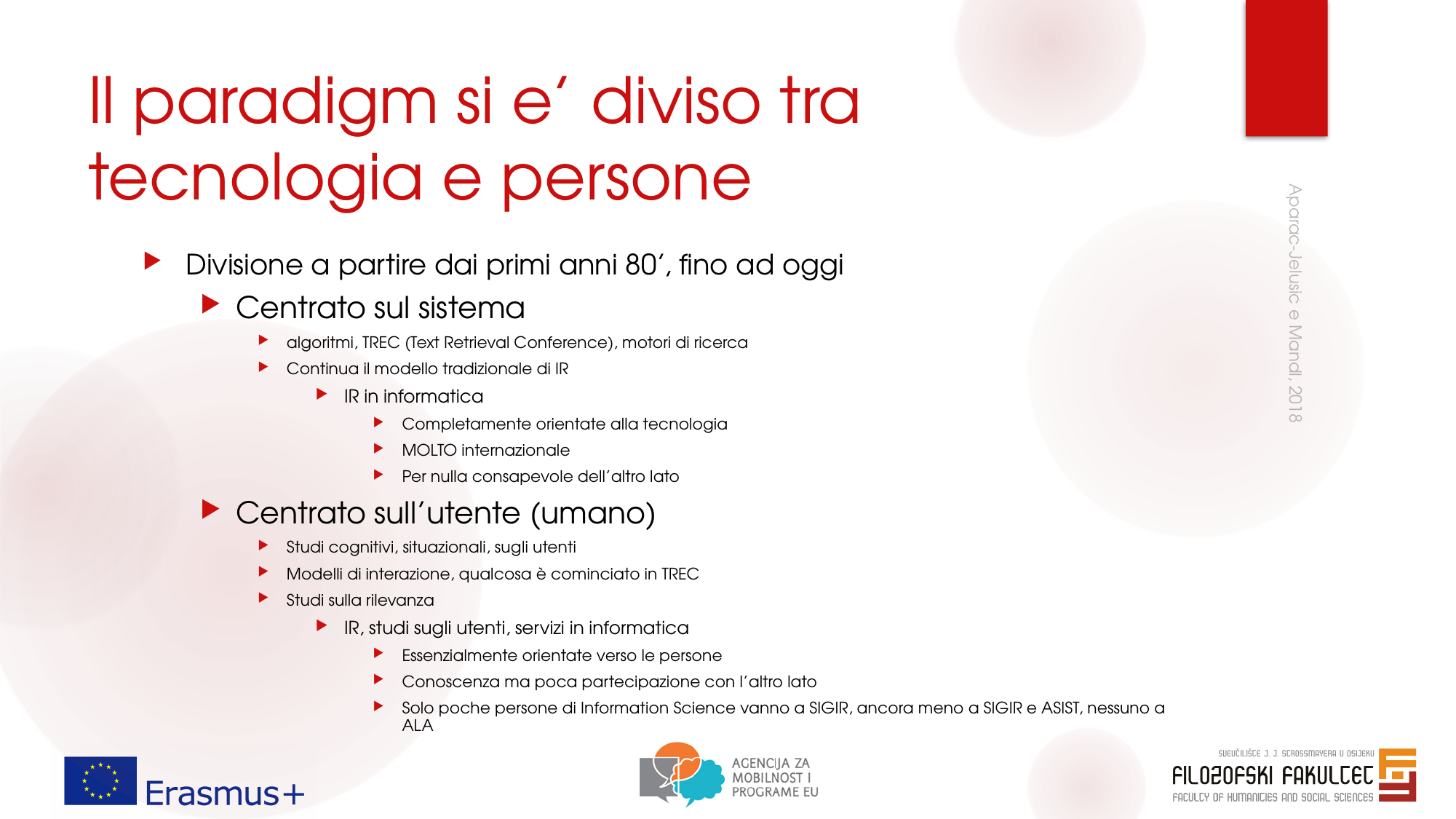

# Il paradigm si e’ diviso tra tecnologia e persone
Divisione a partire dai primi anni 80’, fino ad oggi
Centrato sul sistema
algoritmi, TREC (Text Retrieval Conference), motori di ricerca
Continua il modello tradizionale di IR
IR in informatica
Completamente orientate alla tecnologia
MOLTO internazionale
Per nulla consapevole dell’altro lato
Centrato sull’utente (umano)
Studi cognitivi, situazionali, sugli utenti
Modelli di interazione, qualcosa è cominciato in TREC
Studi sulla rilevanza
IR, studi sugli utenti, servizi in informatica
Essenzialmente orientate verso le persone
Conoscenza ma poca partecipazione con l’altro lato
Solo poche persone di Information Science vanno a SIGIR, ancora meno a SIGIR e ASIST, nessuno a ALA

Aparac-Jelusic e Mandl, 2018